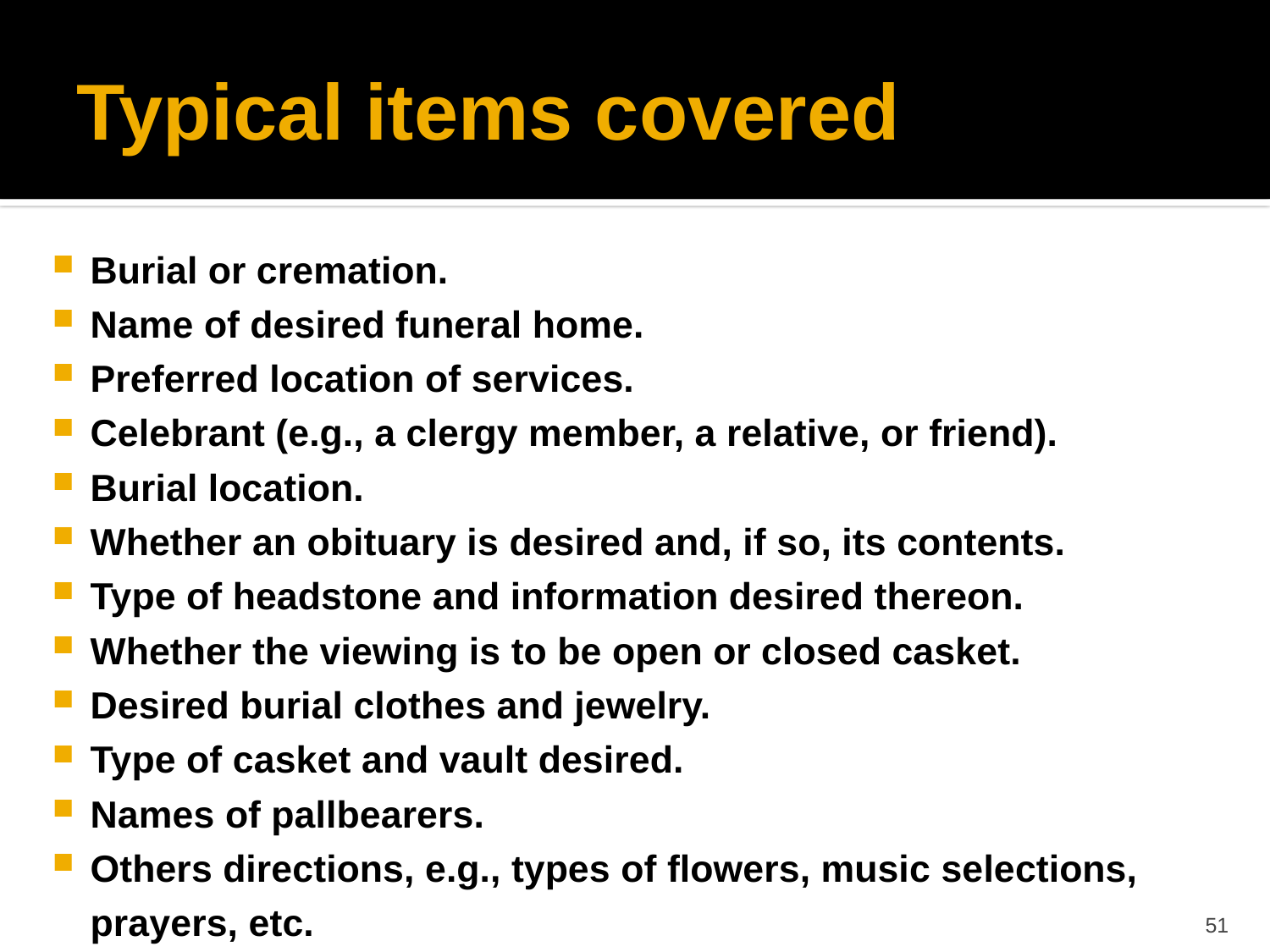

# Typical items covered
Burial or cremation.
Name of desired funeral home.
Preferred location of services.
Celebrant (e.g., a clergy member, a relative, or friend).
Burial location.
Whether an obituary is desired and, if so, its contents.
Type of headstone and information desired thereon.
Whether the viewing is to be open or closed casket.
Desired burial clothes and jewelry.
Type of casket and vault desired.
Names of pallbearers.
Others directions, e.g., types of flowers, music selections, prayers, etc.

51